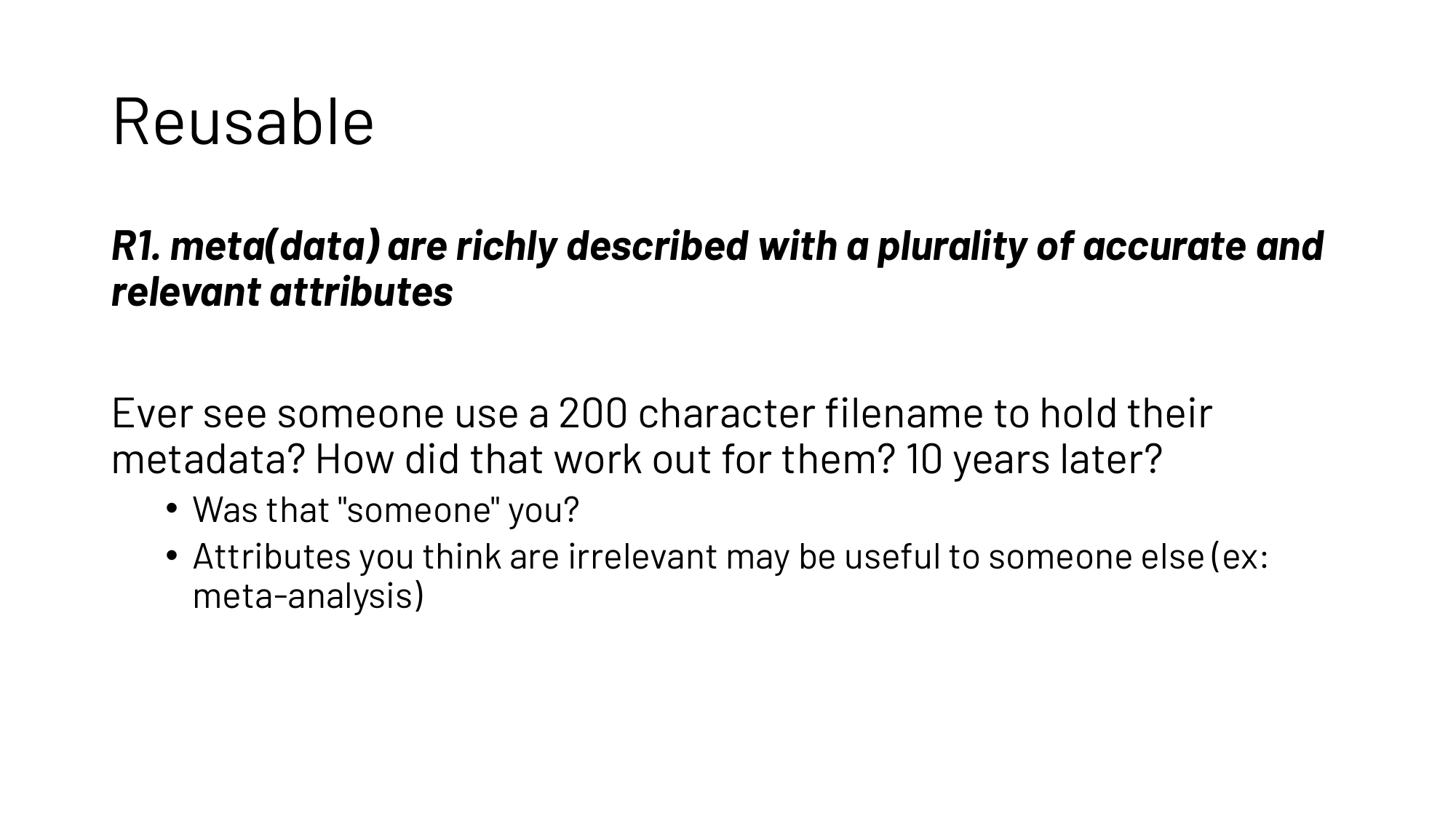

# Reusable
R1. meta(data) are richly described with a plurality of accurate and relevant attributes

Ever see someone use a 200 character filename to hold their metadata? How did that work out for them? 10 years later?
Was that "someone" you?
Attributes you think are irrelevant may be useful to someone else (ex: meta-analysis)